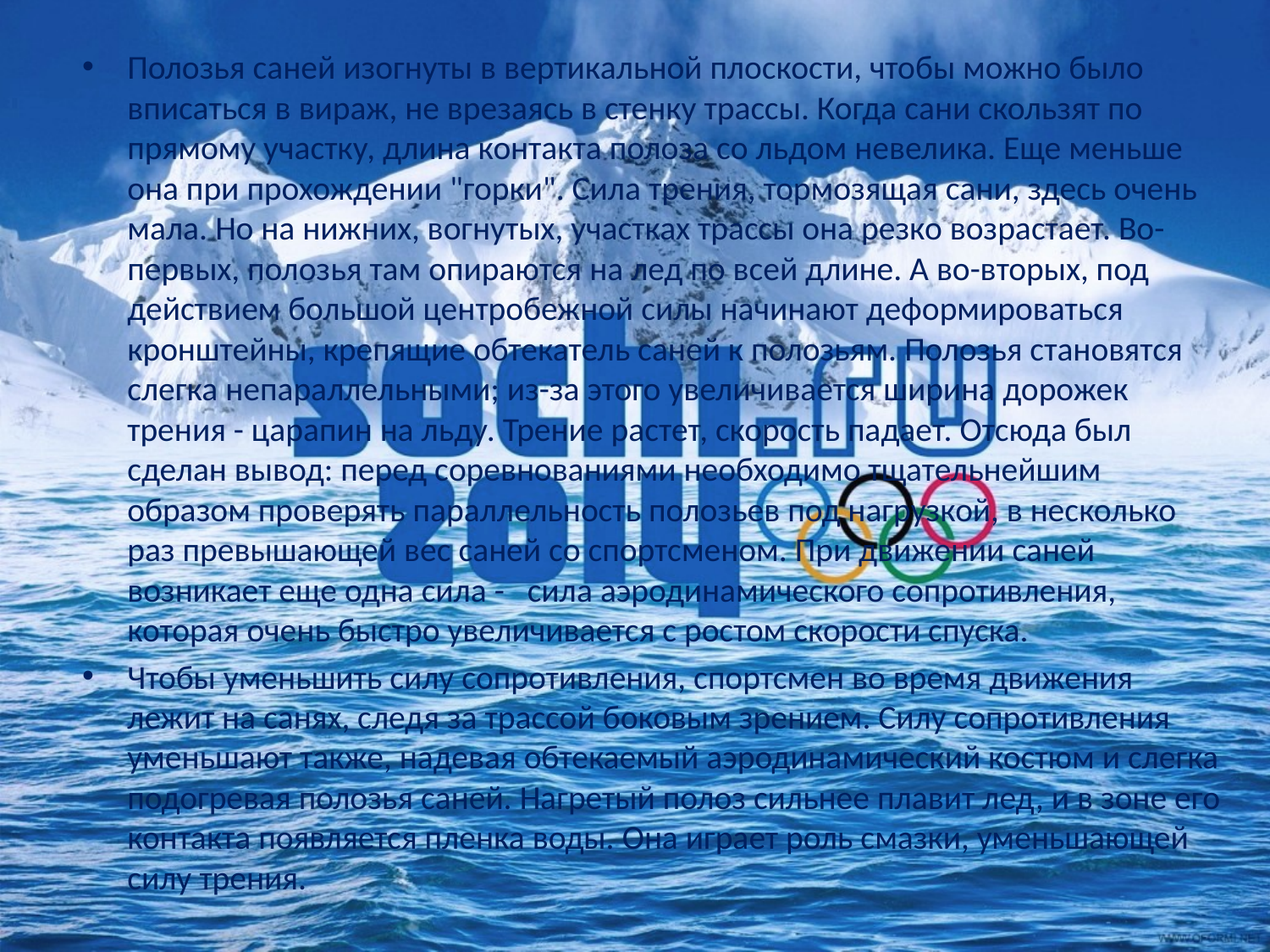

Полозья саней изогнуты в вертикальной плоскости, чтобы можно было вписаться в вираж, не врезаясь в стенку трассы. Когда сани скользят по прямому участку, длина контакта полоза со льдом невелика. Еще меньше она при прохождении "горки". Сила трения, тормозящая сани, здесь очень мала. Но на нижних, вогнутых, участках трассы она резко возрастает. Во-первых, полозья там опираются на лед по всей длине. А во-вторых, под действием большой центробежной силы начинают деформироваться кронштейны, крепящие обтекатель саней к полозьям. Полозья становятся слегка непараллельными; из-за этого увеличивается ширина дорожек трения - царапин на льду. Трение растет, скорость падает. Отсюда был сделан вывод: перед соревнованиями необходимо тщательнейшим образом проверять параллельность полозьев под нагрузкой, в несколько раз превышающей вес саней со спортсменом. При движении саней возникает еще одна сила -   сила аэродинамического сопротивления, которая очень быстро увеличивается с ростом скорости спуска.
Чтобы уменьшить силу сопротивления, спортсмен во время движения лежит на санях, следя за трассой боковым зрением. Силу сопротивления уменьшают также, надевая обтекаемый аэродинамический костюм и слегка подогревая полозья саней. Нагретый полоз сильнее плавит лед, и в зоне его контакта появляется пленка воды. Она играет роль смазки, уменьшающей силу трения.